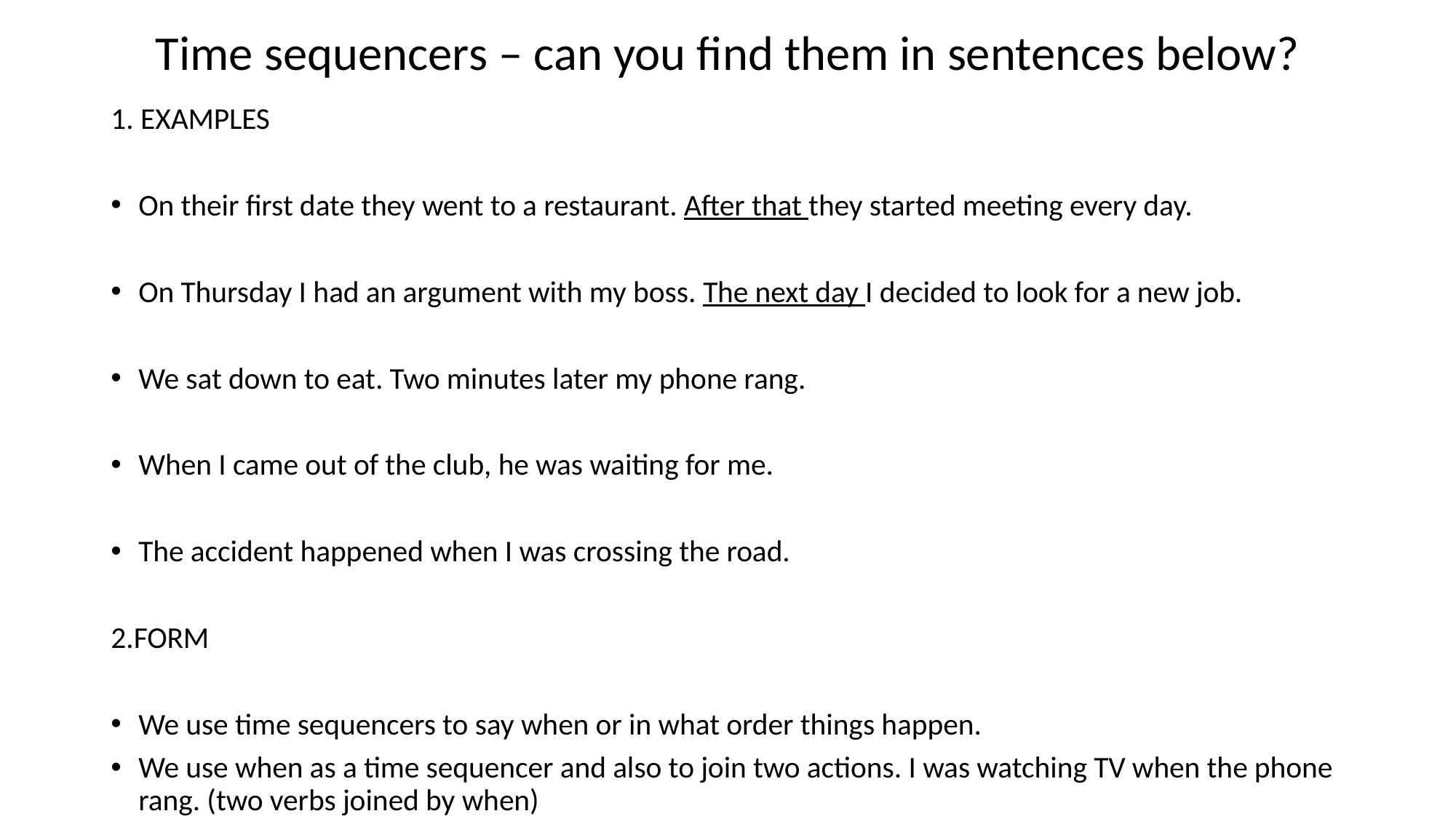

# Time sequencers – can you find them in sentences below?
1. EXAMPLES

On their first date they went to a restaurant. After that they started meeting every day.

On Thursday I had an argument with my boss. The next day I decided to look for a new job.

We sat down to eat. Two minutes later my phone rang.

When I came out of the club, he was waiting for me.

The accident happened when I was crossing the road.

2.FORM

We use time sequencers to say when or in what order things happen.
We use when as a time sequencer and also to join two actions. I was watching TV when the phone rang. (two verbs joined by when)